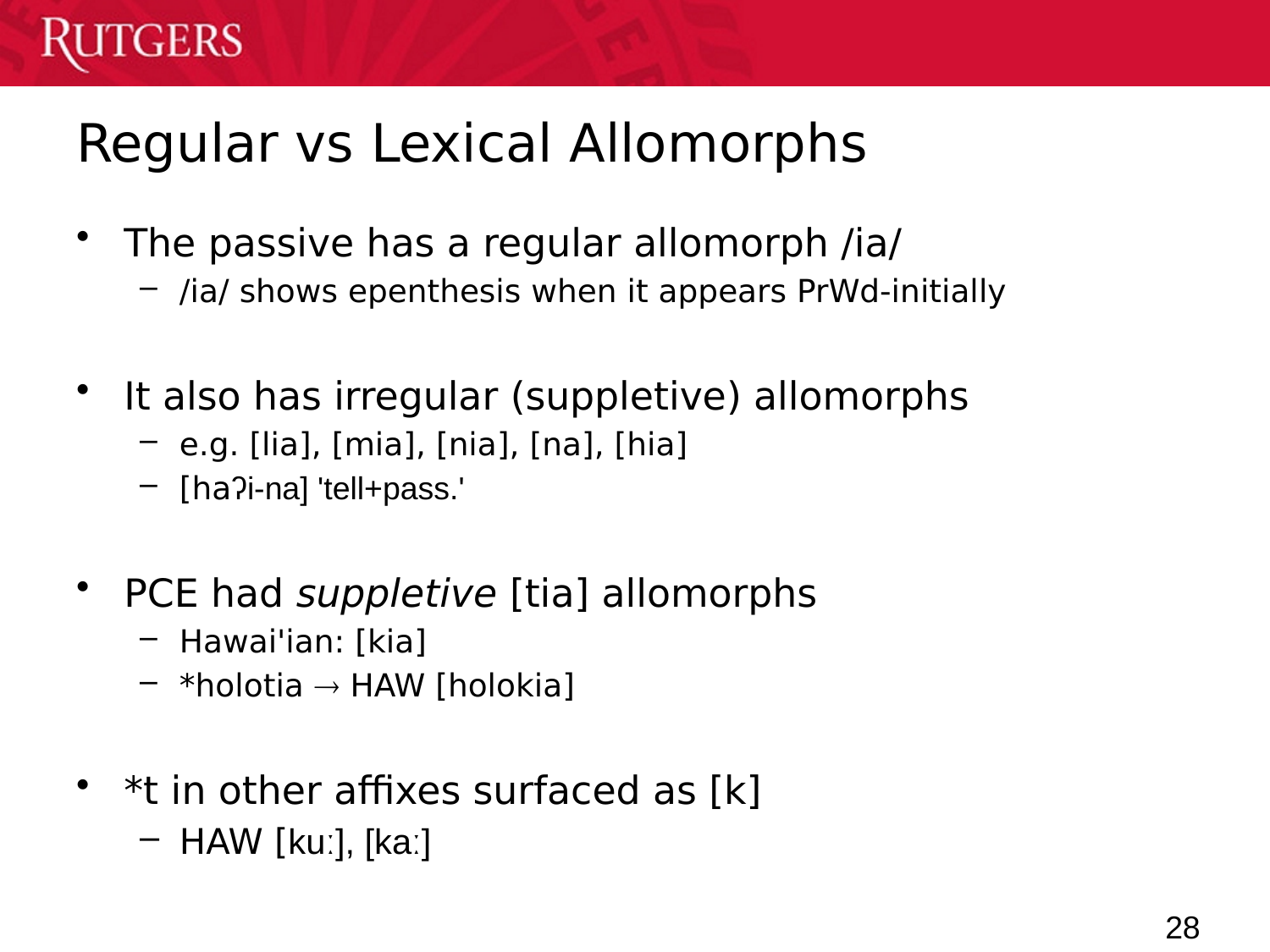

# Regular vs Lexical Allomorphs
The passive has a regular allomorph /ia/
/ia/ shows epenthesis when it appears PrWd-initially

It also has irregular (suppletive) allomorphs
e.g. [lia], [mia], [nia], [na], [hia]
[haʔi-na] 'tell+pass.'

PCE had suppletive [tia] allomorphs
Hawai'ian: [kia]
*holotia → HAW [holokia]

*t in other affixes surfaced as [k]
HAW [kuː], [kaː]